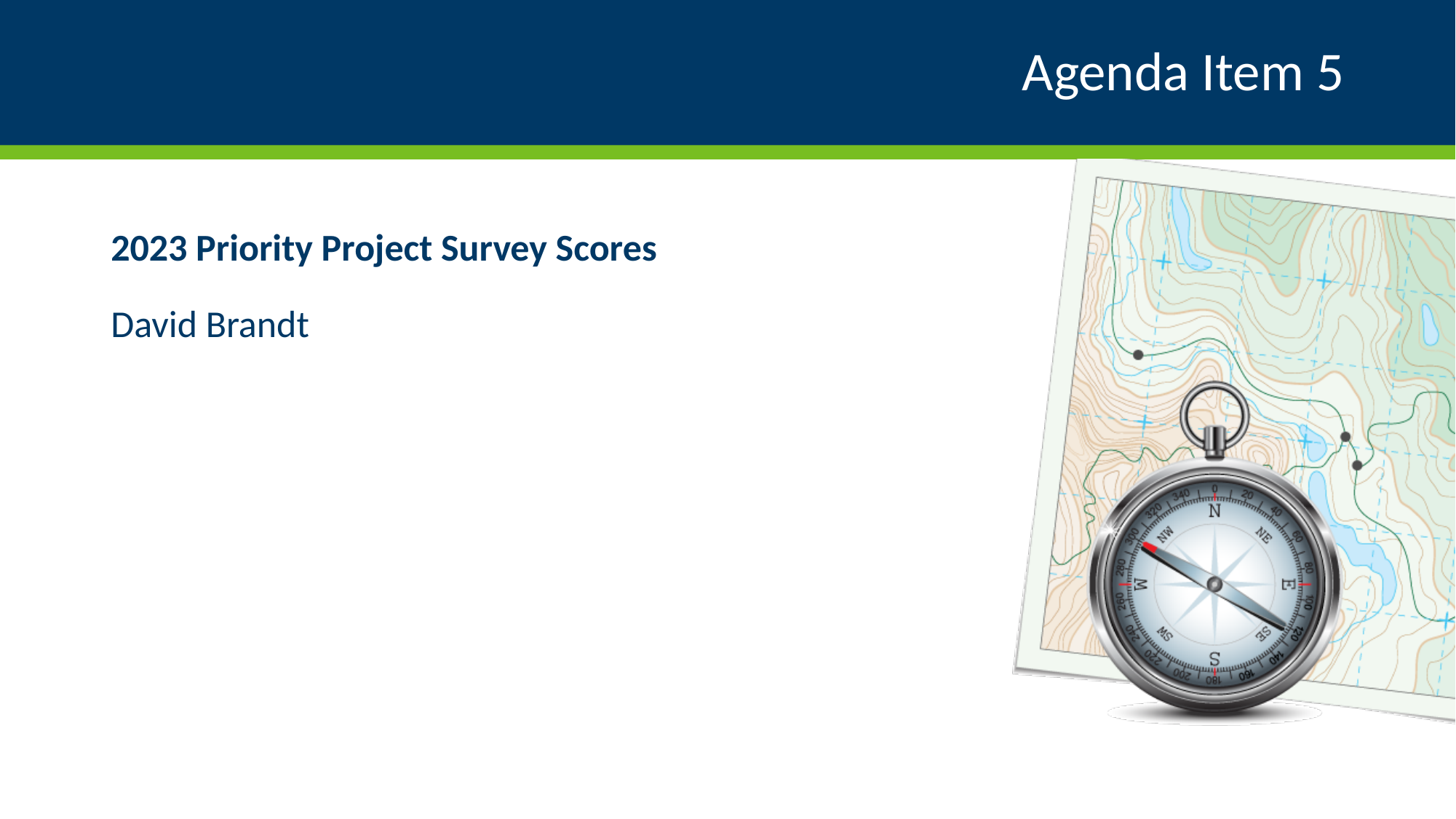

# Agenda Item 5
2023 Priority Project Survey Scores
David Brandt